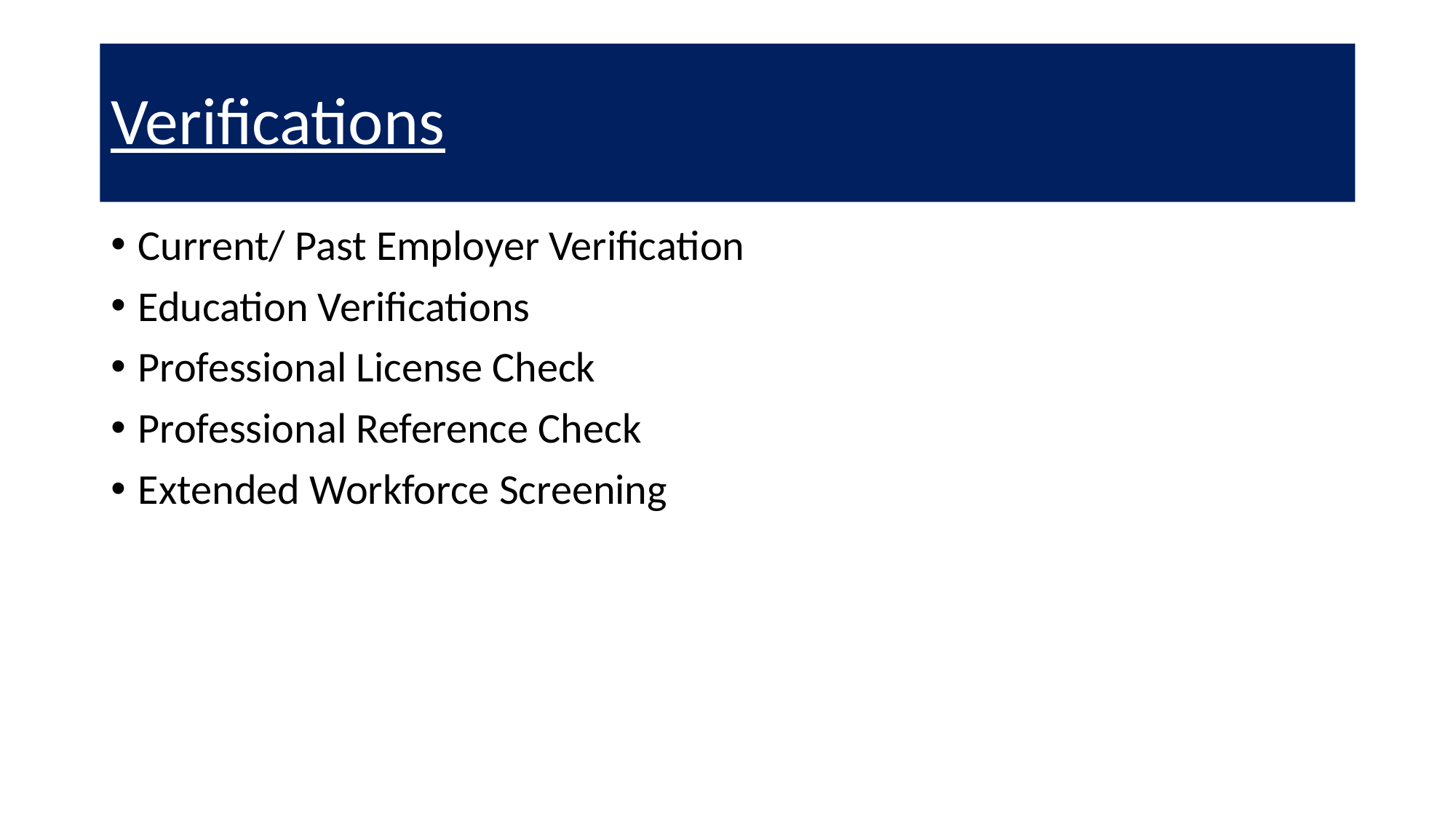

# Verifications
Current/ Past Employer Verification
Education Verifications
Professional License Check
Professional Reference Check
Extended Workforce Screening